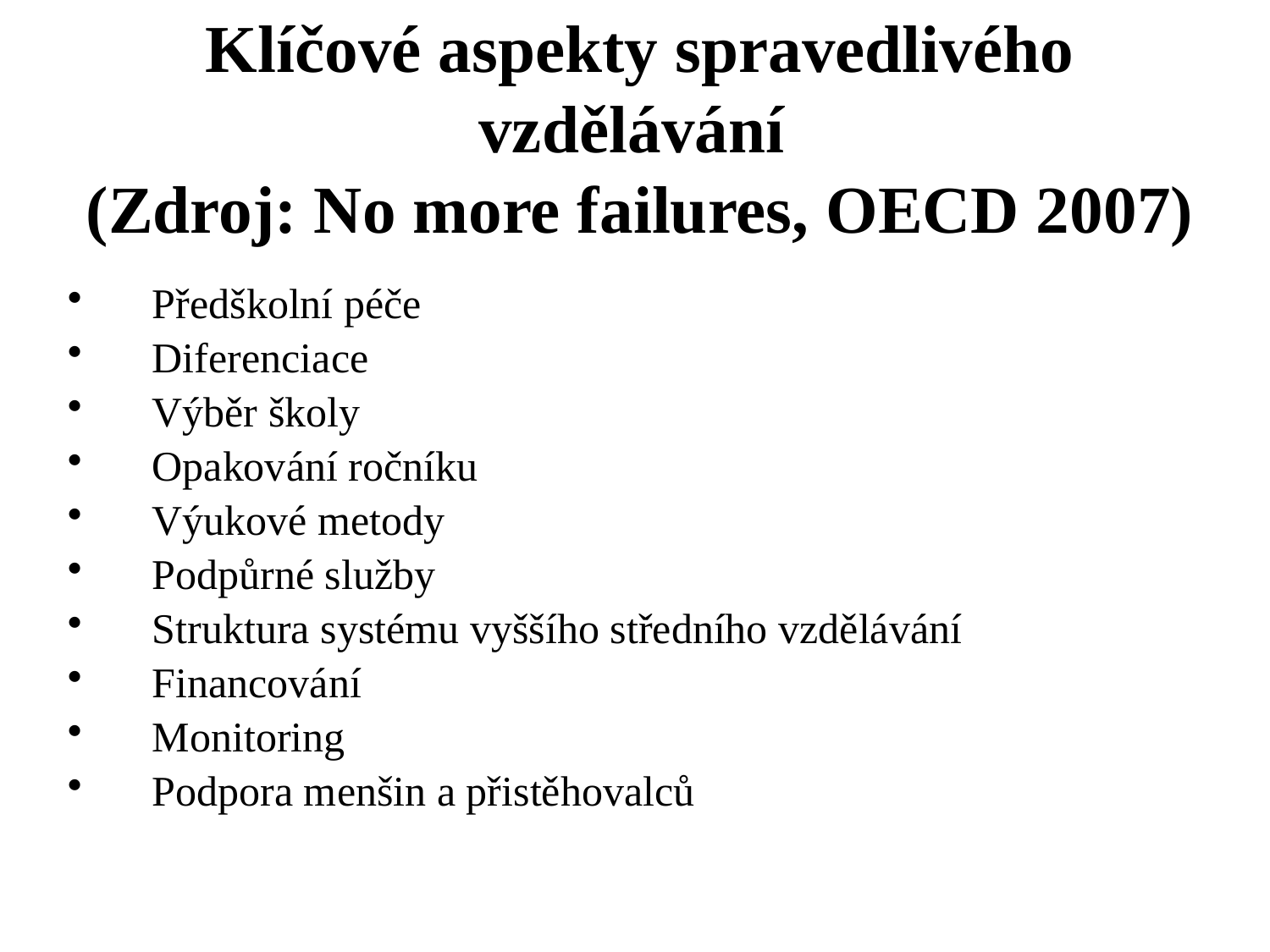

# Klíčové aspekty spravedlivého vzdělávání (Zdroj: No more failures, OECD 2007)
Předškolní péče
Diferenciace
Výběr školy
Opakování ročníku
Výukové metody
Podpůrné služby
Struktura systému vyššího středního vzdělávání
Financování
Monitoring
Podpora menšin a přistěhovalců